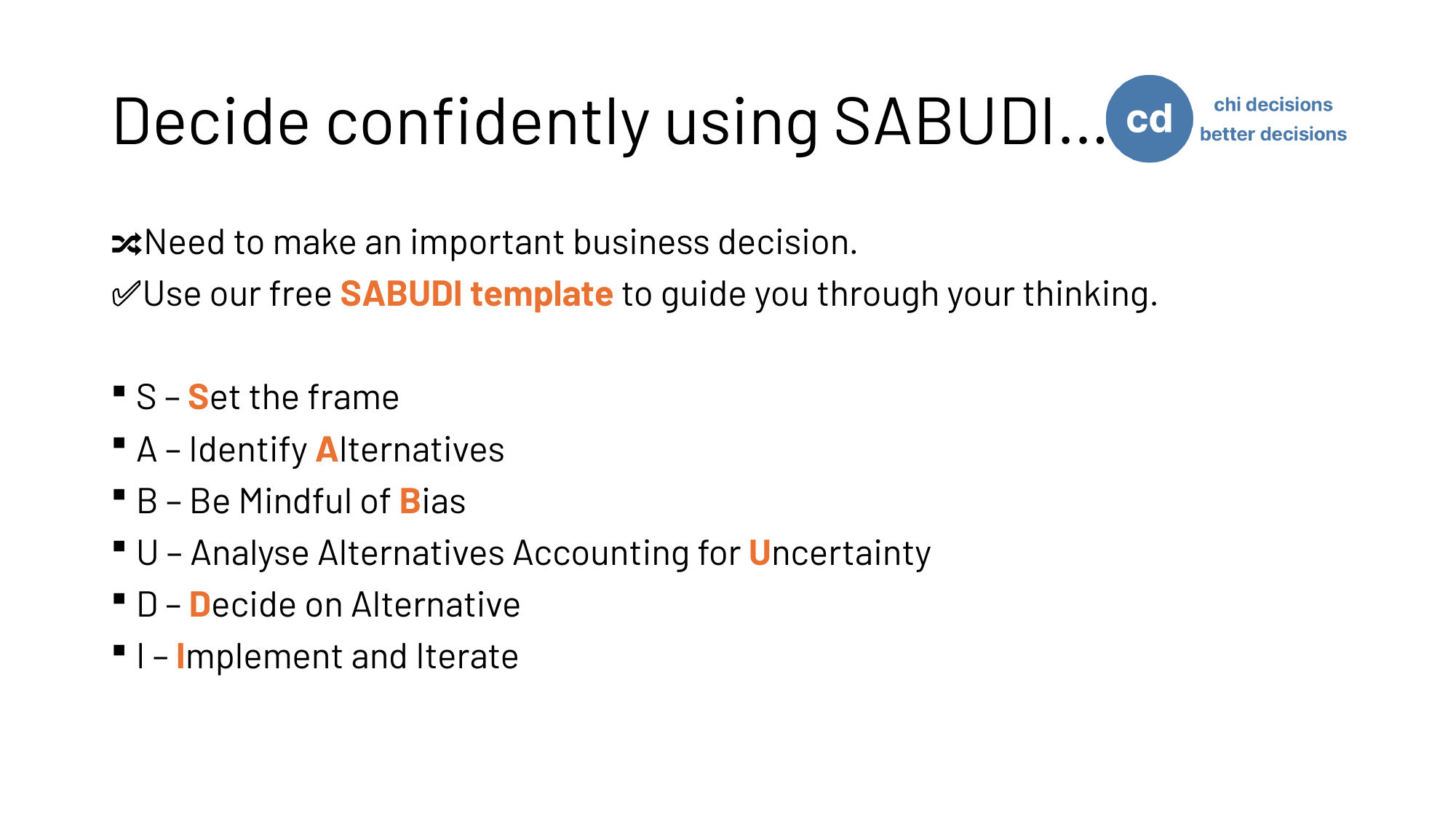

# Decide confidently using SABUDI…
🔀Need to make an important business decision.
✅Use our free SABUDI template to guide you through your thinking.

S – Set the frame
A – Identify Alternatives
B – Be Mindful of Bias
U – Analyse Alternatives Accounting for Uncertainty
D – Decide on Alternative
I – Implement and Iterate